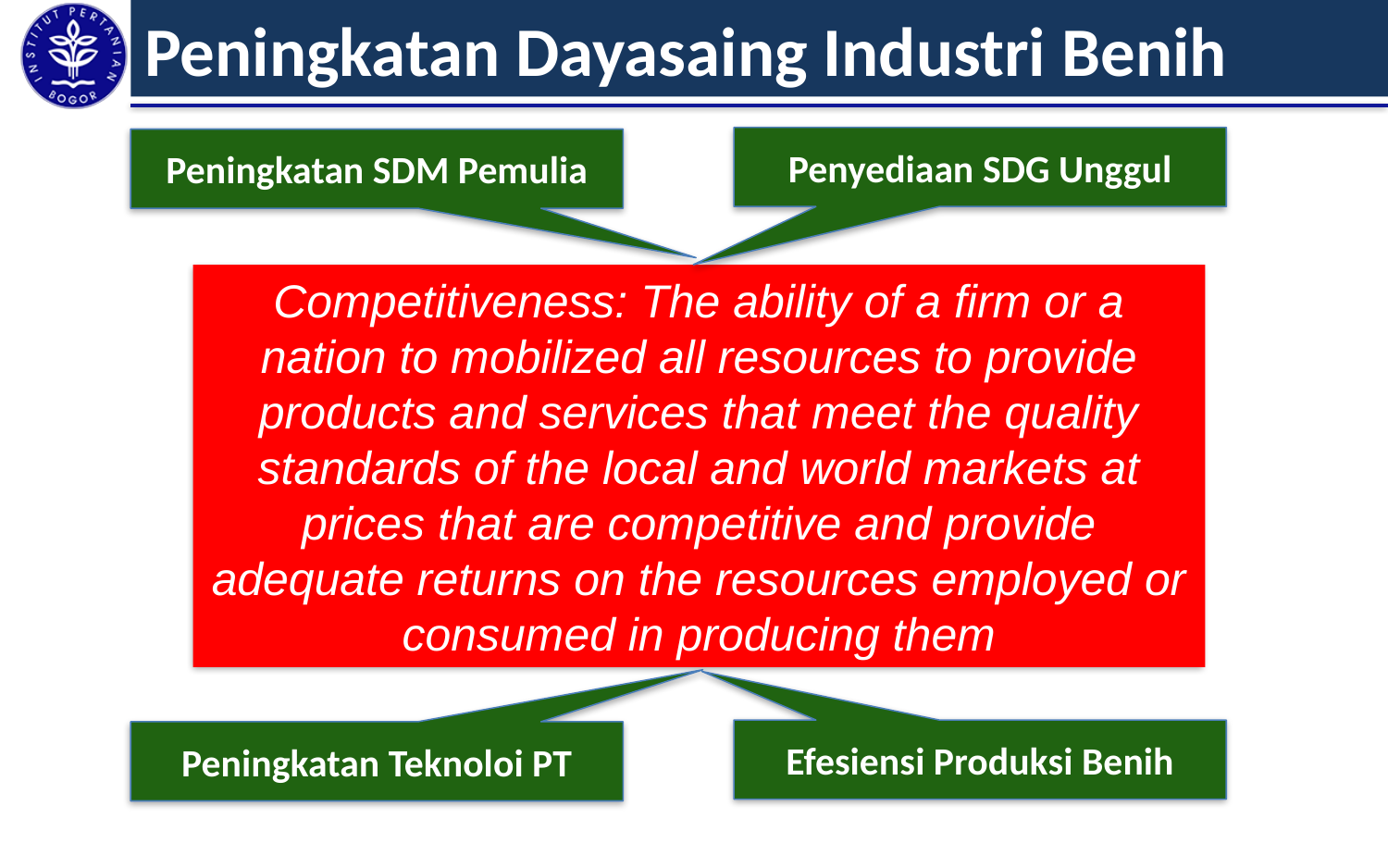

Peningkatan Dayasaing Industri Benih
Penyediaan SDG Unggul
Peningkatan SDM Pemulia
Competitiveness: The ability of a firm or a nation to mobilized all resources to provide products and services that meet the quality standards of the local and world markets at prices that are competitive and provide adequate returns on the resources employed or consumed in producing them
Efesiensi Produksi Benih
Peningkatan Teknoloi PT